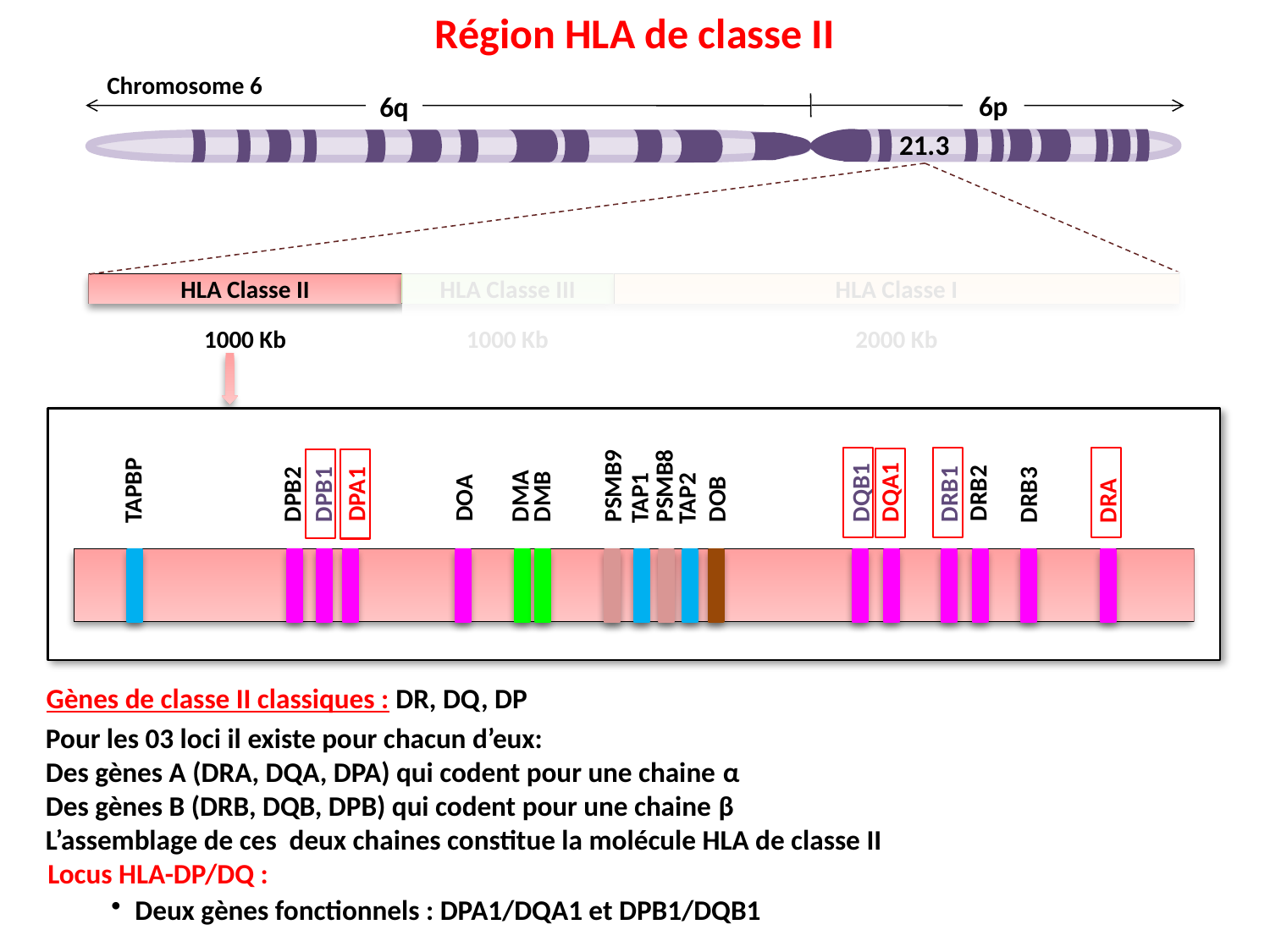

Région HLA de classe II
Chromosome 6
6p
6q
21.3

HLA Classe II
HLA Classe III
HLA Classe I
1000 Kb
2000 Kb
1000 Kb

DRB2
DPA1
DOA
DPB2
DPB1
DMA
DMB
PSMB9
PSMB8
DOB
DQB1
DQA1
DRB1
DRB3
DRA
TAPBP
TAP1
TAP2

Gènes de classe II classiques : DR, DQ, DP
Pour les 03 loci il existe pour chacun d’eux:
Des gènes A (DRA, DQA, DPA) qui codent pour une chaine α
Des gènes B (DRB, DQB, DPB) qui codent pour une chaine β
L’assemblage de ces  deux chaines constitue la molécule HLA de classe II
Locus HLA-DP/DQ :
Deux gènes fonctionnels : DPA1/DQA1 et DPB1/DQB1